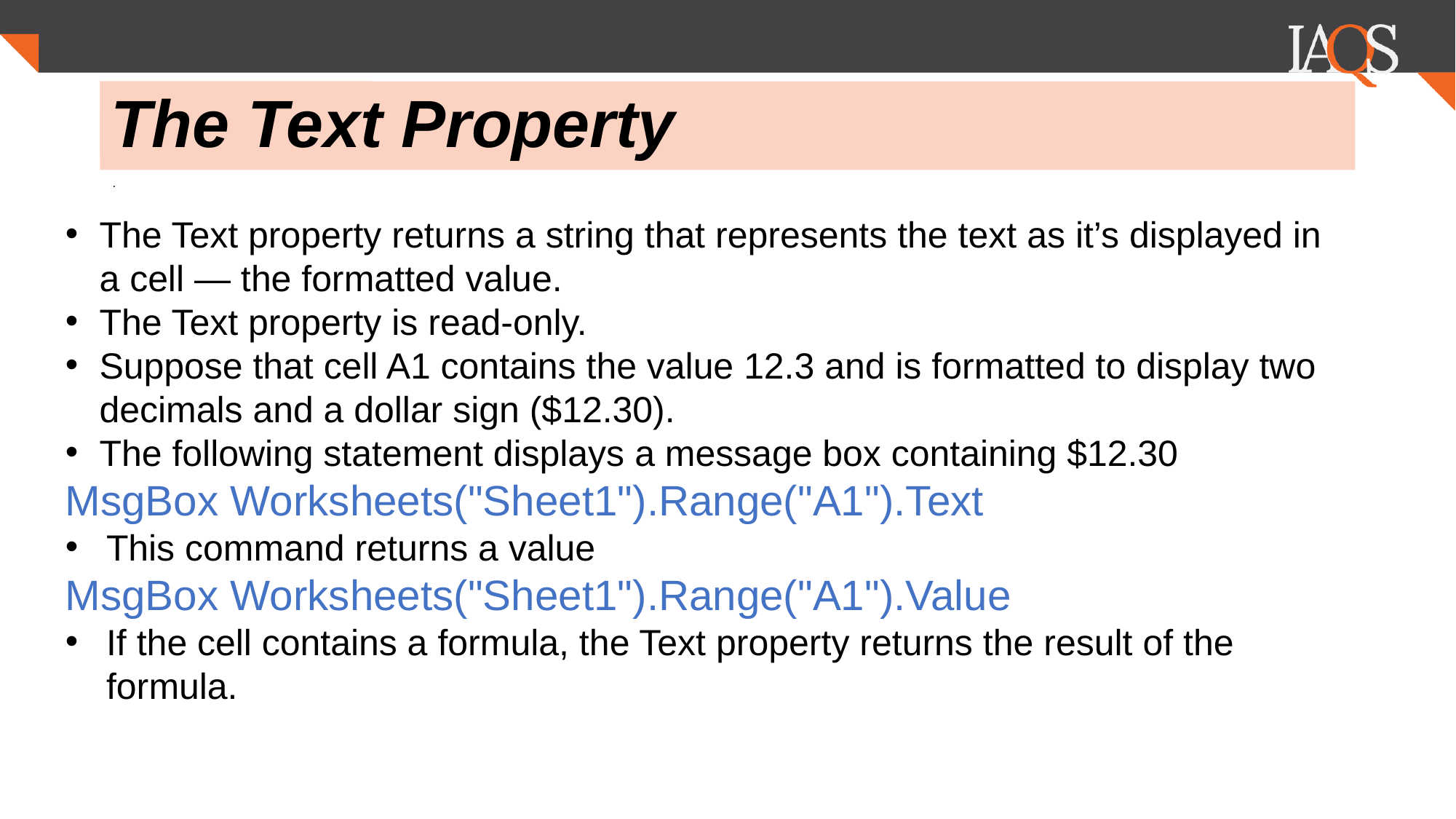

# The Text Property

.

The Text property returns a string that represents the text as it’s displayed in a cell — the formatted value.
The Text property is read-only.
Suppose that cell A1 contains the value 12.3 and is formatted to display two decimals and a dollar sign ($12.30).
The following statement displays a message box containing $12.30
MsgBox Worksheets("Sheet1").Range("A1").Text
This command returns a value
MsgBox Worksheets("Sheet1").Range("A1").Value
If the cell contains a formula, the Text property returns the result of the formula.